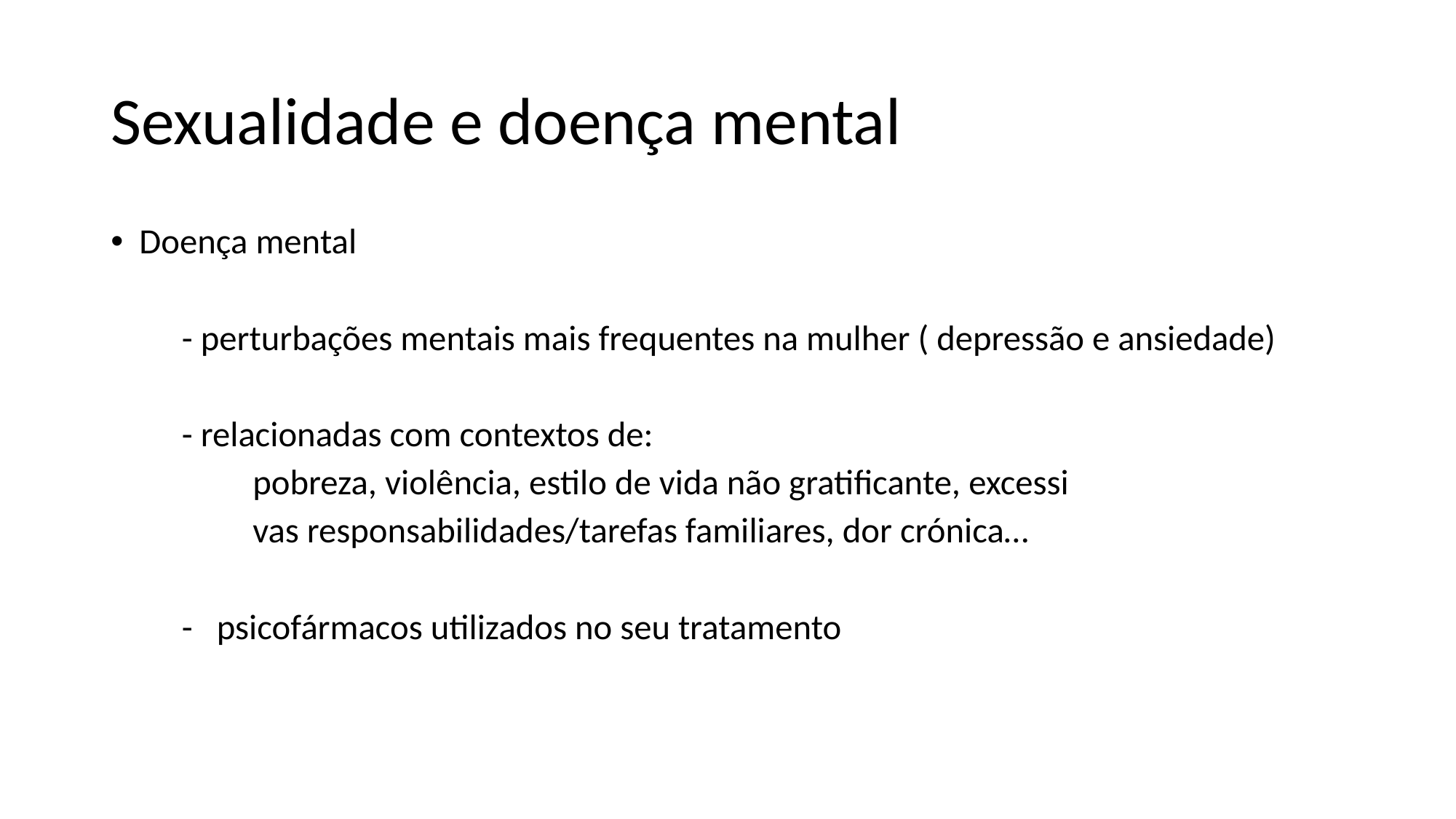

# Sexualidade e doença mental
Doença mental

	- perturbações mentais mais frequentes na mulher ( depressão e ansiedade)

	- relacionadas com contextos de:
		pobreza, violência, estilo de vida não gratificante, excessi
		vas responsabilidades/tarefas familiares, dor crónica…

	-   psicofármacos utilizados no seu tratamento